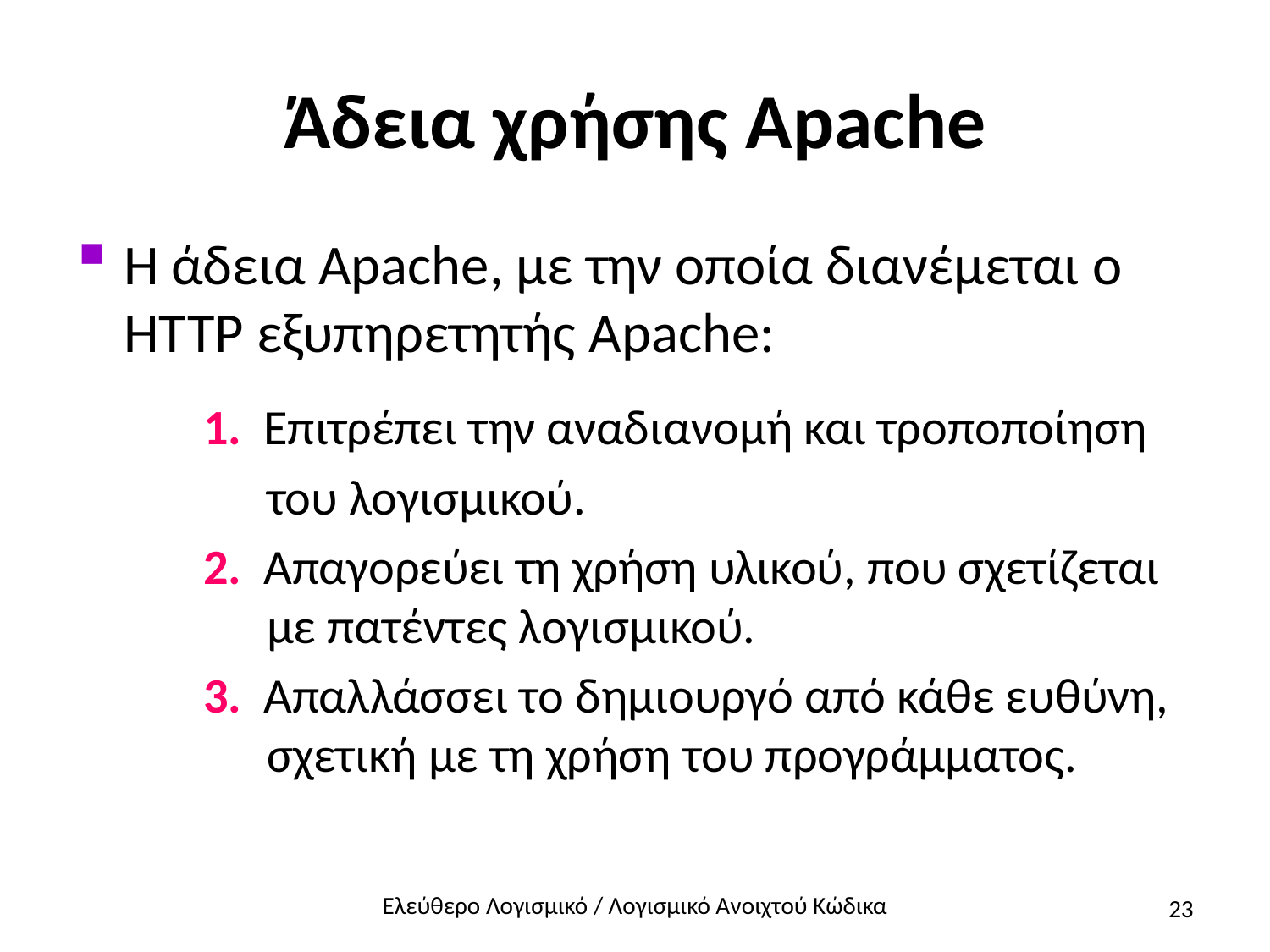

# Άδεια χρήσης Apache
Η άδεια Apache, με την οποία διανέμεται ο HTTP εξυπηρετητής Apache:
1.  Επιτρέπει την αναδιανομή και τροποποίηση
του λογισμικού.
2.  Απαγορεύει τη χρήση υλικού, που σχετίζεται
με πατέντες λογισμικού.
3.  Απαλλάσσει το δημιουργό από κάθε ευθύνη,
σχετική με τη χρήση του προγράμματος.
23
Ελεύθερο Λογισμικό / Λογισμικό Ανοιχτού Κώδικα